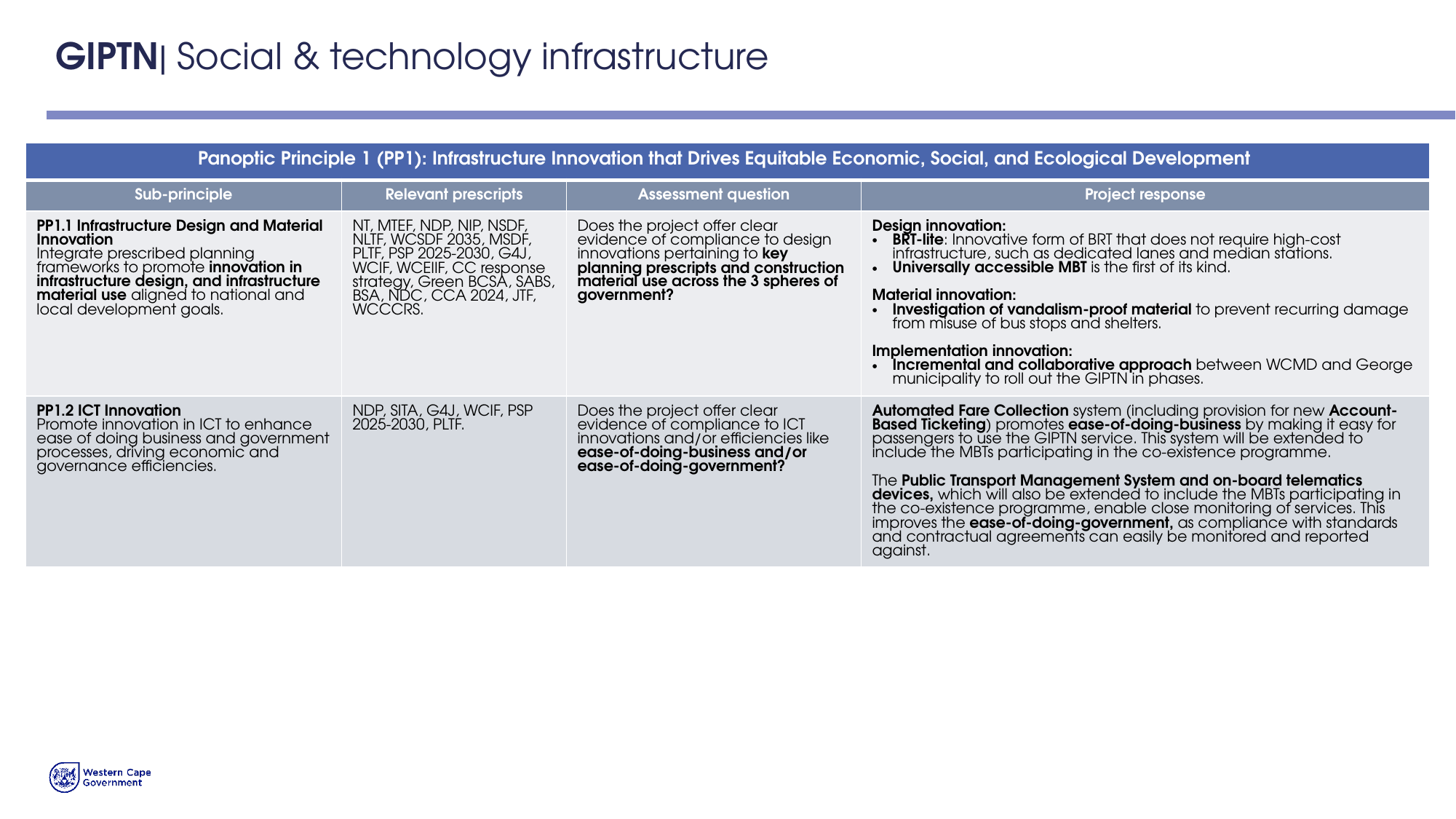

# GIPTN| Social & technology infrastructure
| Panoptic Principle 1 (PP1): Infrastructure Innovation that Drives Equitable Economic, Social, and Ecological Development |  |  |  |
| --- | --- | --- | --- |
| Sub-principle | Relevant prescripts | Assessment question | Project response |
| PP1.1 Infrastructure Design and Material Innovation Integrate prescribed planning frameworks to promote innovation in infrastructure design, and infrastructure material use aligned to national and local development goals. | NT, MTEF, NDP, NIP, NSDF, NLTF, WCSDF 2035, MSDF, PLTF, PSP 2025-2030, G4J, WCIF, WCEIIF, CC response strategy, Green BCSA, SABS, BSA, NDC, CCA 2024, JTF, WCCCRS. | Does the project offer clear evidence of compliance to design innovations pertaining to key planning prescripts and construction material use across the 3 spheres of government? | Design innovation: BRT-lite: Innovative form of BRT that does not require high-cost infrastructure, such as dedicated lanes and median stations. Universally accessible MBT is the first of its kind. Material innovation: Investigation of vandalism-proof material to prevent recurring damage from misuse of bus stops and shelters. Implementation innovation: Incremental and collaborative approach between WCMD and George municipality to roll out the GIPTN in phases. |
| PP1.2 ICT Innovation Promote innovation in ICT to enhance ease of doing business and government processes, driving economic and governance efficiencies. | NDP, SITA, G4J, WCIF, PSP 2025-2030, PLTF. | Does the project offer clear evidence of compliance to ICT innovations and/or efficiencies like ease-of-doing-business and/or ease-of-doing-government? | Automated Fare Collection system (including provision for new Account-Based Ticketing) promotes ease-of-doing-business by making it easy for passengers to use the GIPTN service. This system will be extended to include the MBTs participating in the co-existence programme. The Public Transport Management System and on-board telematics devices, which will also be extended to include the MBTs participating in the co-existence programme, enable close monitoring of services. This improves the ease-of-doing-government, as compliance with standards and contractual agreements can easily be monitored and reported against. |